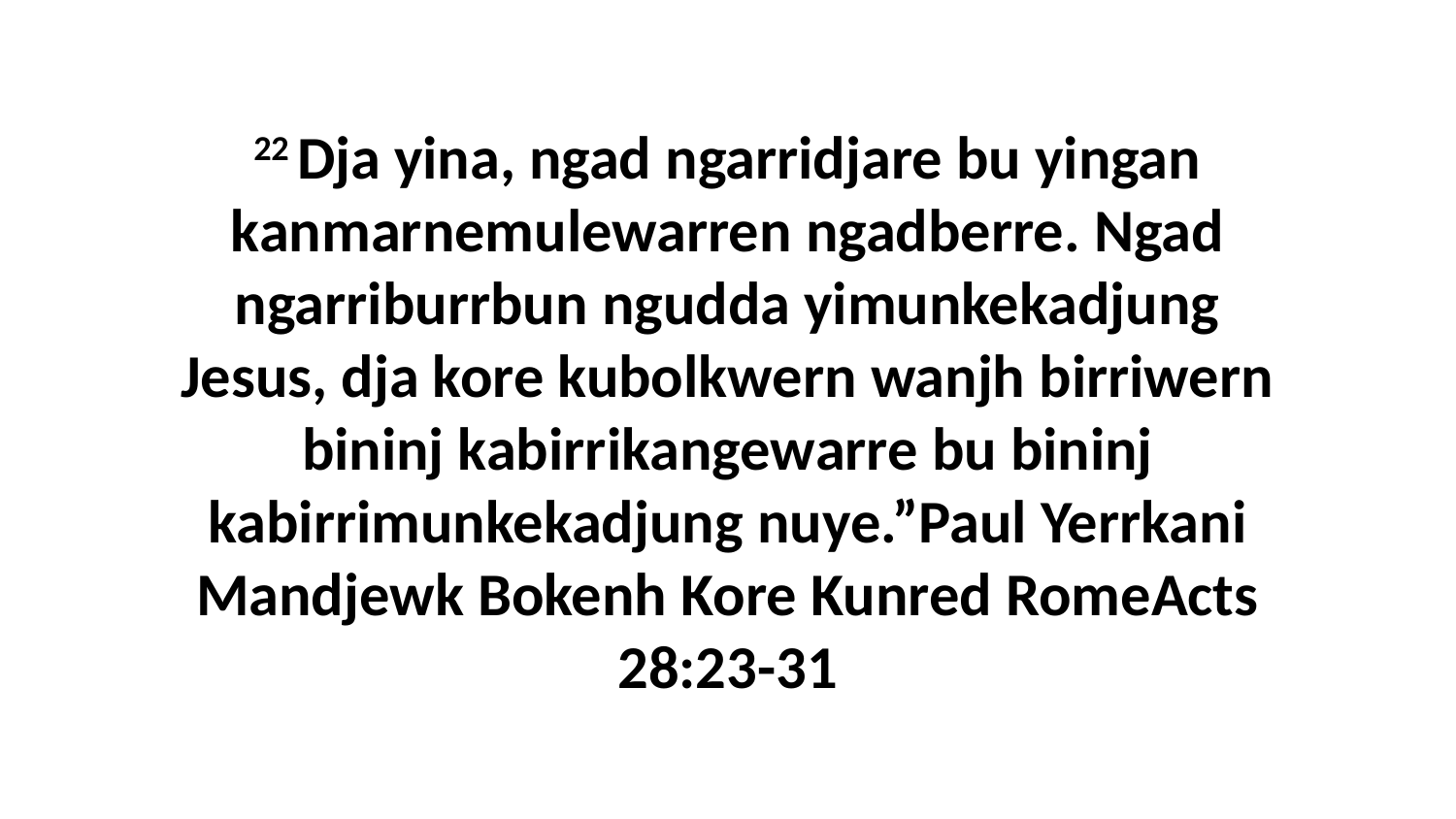

22 Dja yina, ngad ngarridjare bu yingan kanmarnemulewarren ngadberre. Ngad ngarriburrbun ngudda yimunkekadjung Jesus, dja kore kubolkwern wanjh birriwern bininj kabirrikangewarre bu bininj kabirrimunkekadjung nuye.”Paul Yerrkani Mandjewk Bokenh Kore Kunred RomeActs 28:23-31